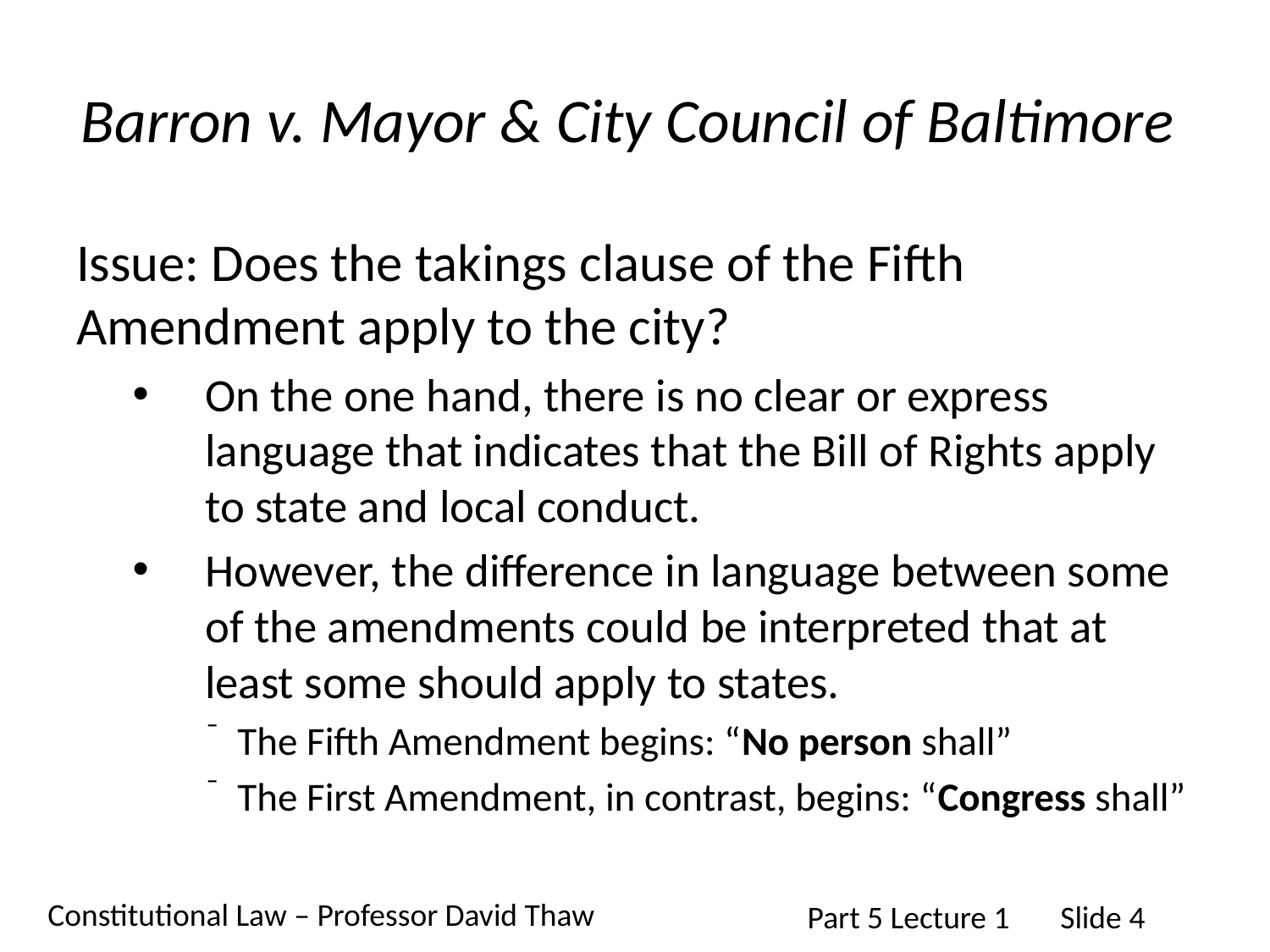

# Barron v. Mayor & City Council of Baltimore
Issue: Does the takings clause of the Fifth Amendment apply to the city?
On the one hand, there is no clear or express language that indicates that the Bill of Rights apply to state and local conduct.
However, the difference in language between some of the amendments could be interpreted that at least some should apply to states.
The Fifth Amendment begins: “No person shall”
The First Amendment, in contrast, begins: “Congress shall”